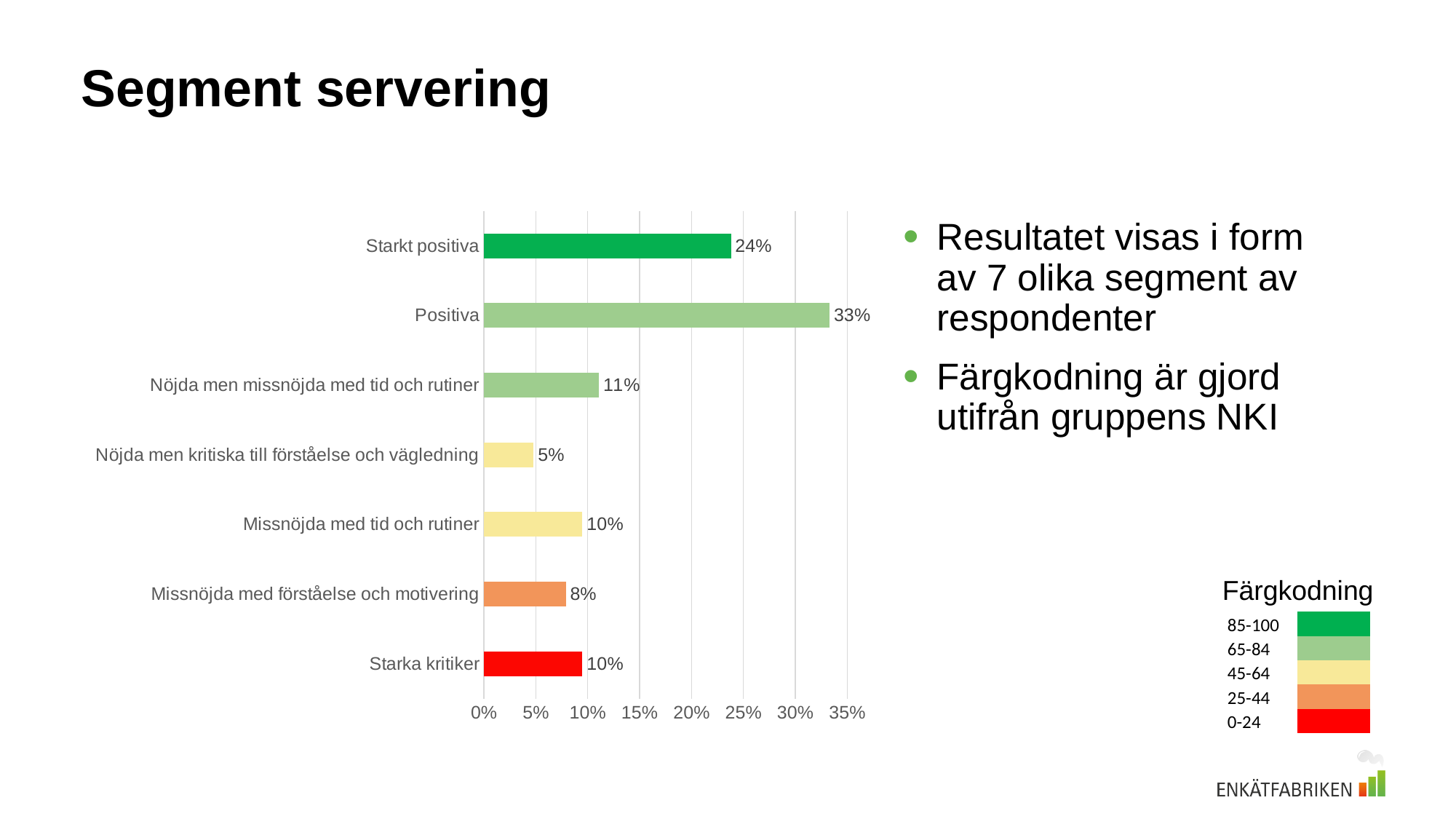

# Segment servering

### Chart

| Category | Serie 1 |
|---|---|
| Starka kritiker | 0.095 |
| Missnöjda med förståelse och motivering | 0.079 |
| Missnöjda med tid och rutiner | 0.095 |
| Nöjda men kritiska till förståelse och vägledning | 0.048 |
| Nöjda men missnöjda med tid och rutiner | 0.111 |
| Positiva | 0.333 |
| Starkt positiva | 0.238 |
Resultatet visas i form av 7 olika segment av respondenter
Färgkodning är gjord utifrån gruppens NKI
Färgkodning
| 85-100 |  |
| --- | --- |
| 65-84 |  |
| 45-64 |  |
| 25-44 |  |
| 0-24 |  |